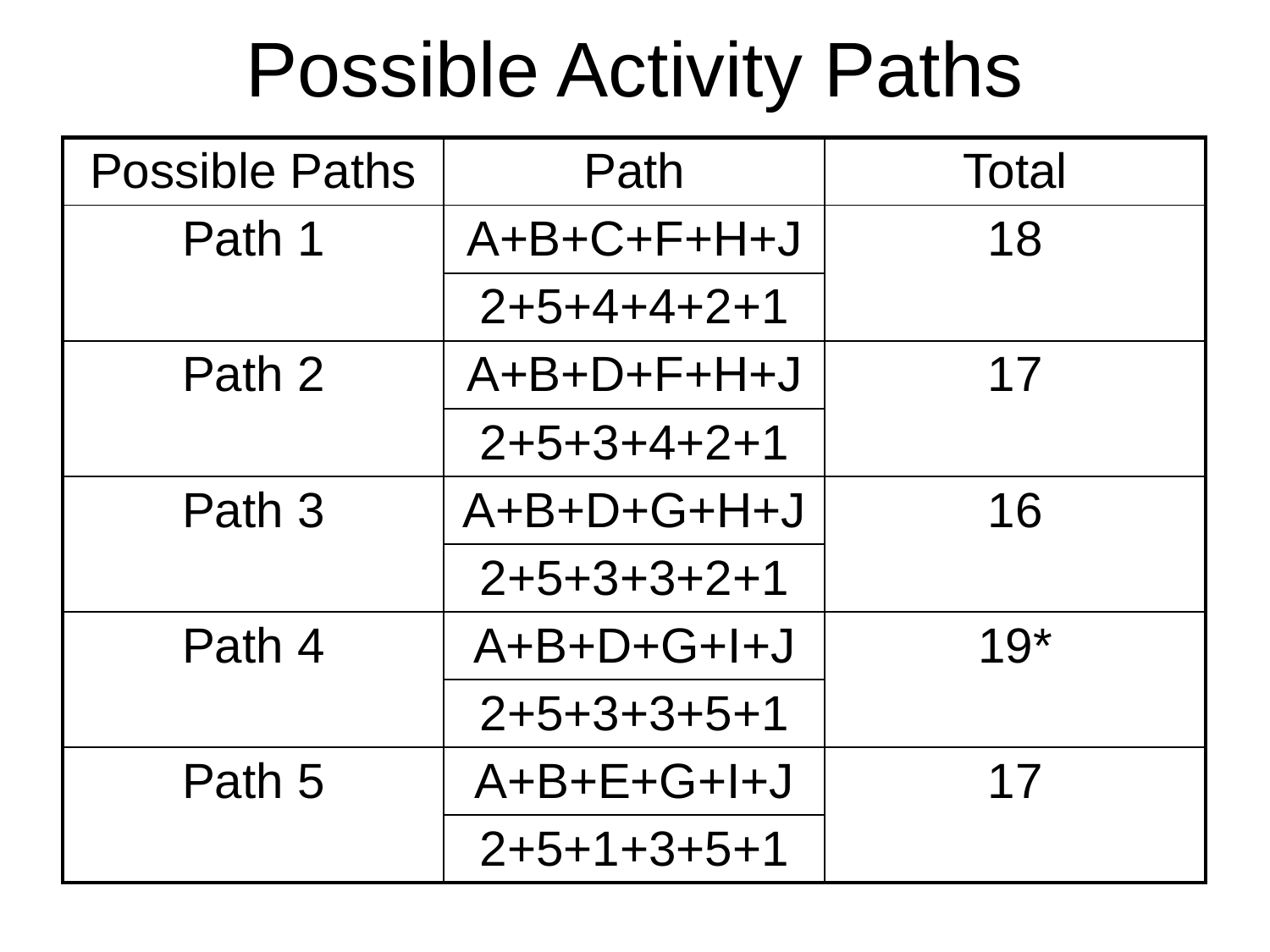

# Possible Activity Paths
| Possible Paths | Path | Total |
| --- | --- | --- |
| Path 1 | A+B+C+F+H+J | 18 |
|  | 2+5+4+4+2+1 |  |
| Path 2 | A+B+D+F+H+J | 17 |
|  | 2+5+3+4+2+1 |  |
| Path 3 | A+B+D+G+H+J | 16 |
|  | 2+5+3+3+2+1 |  |
| Path 4 | A+B+D+G+I+J | 19\* |
|  | 2+5+3+3+5+1 |  |
| Path 5 | A+B+E+G+I+J | 17 |
|  | 2+5+1+3+5+1 |  |